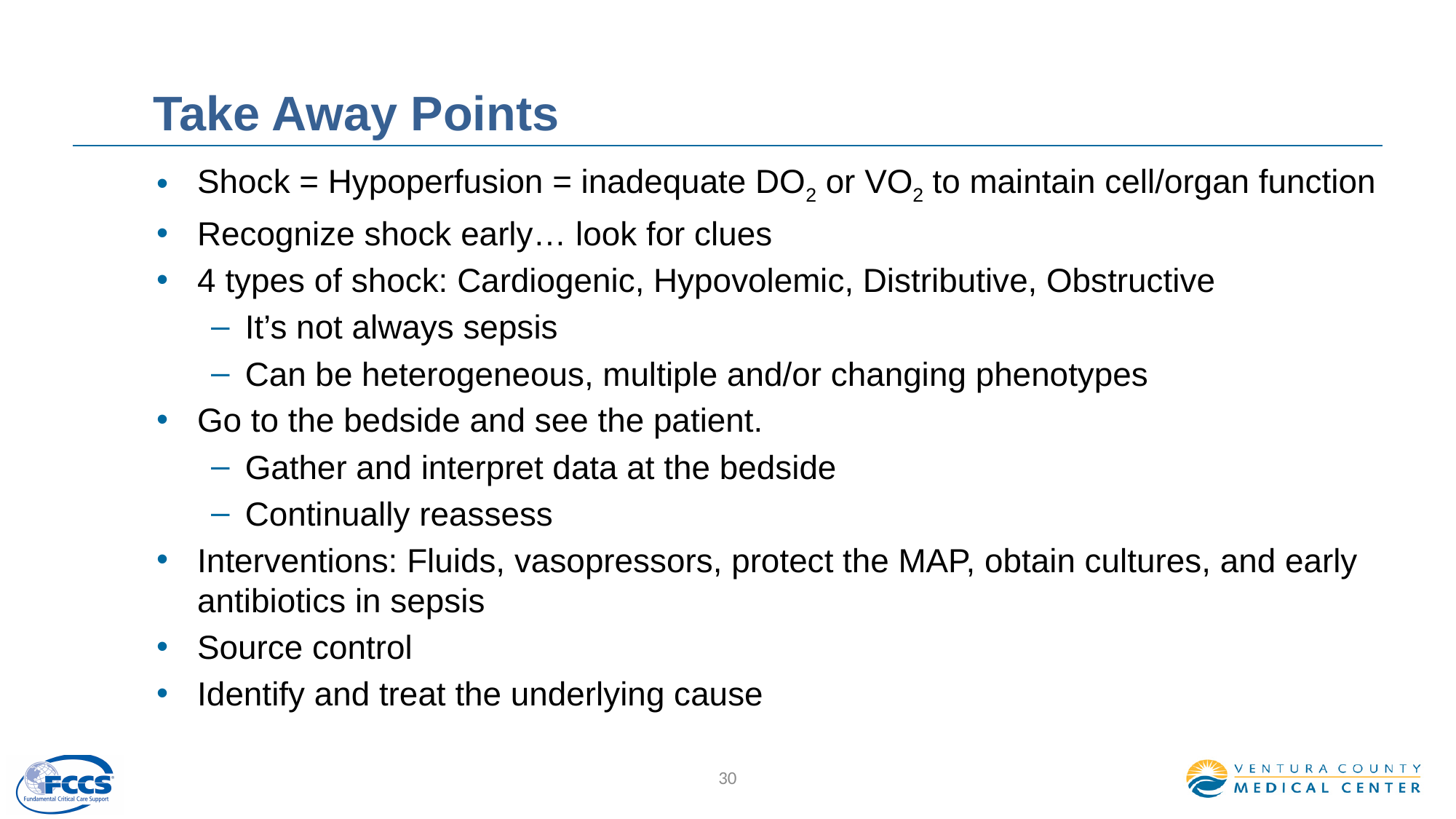

# Take Away Points
Shock = Hypoperfusion = inadequate DO2 or VO2 to maintain cell/organ function
Recognize shock early… look for clues
4 types of shock: Cardiogenic, Hypovolemic, Distributive, Obstructive
It’s not always sepsis
Can be heterogeneous, multiple and/or changing phenotypes
Go to the bedside and see the patient.
Gather and interpret data at the bedside
Continually reassess
Interventions: Fluids, vasopressors, protect the MAP, obtain cultures, and early antibiotics in sepsis
Source control
Identify and treat the underlying cause
30